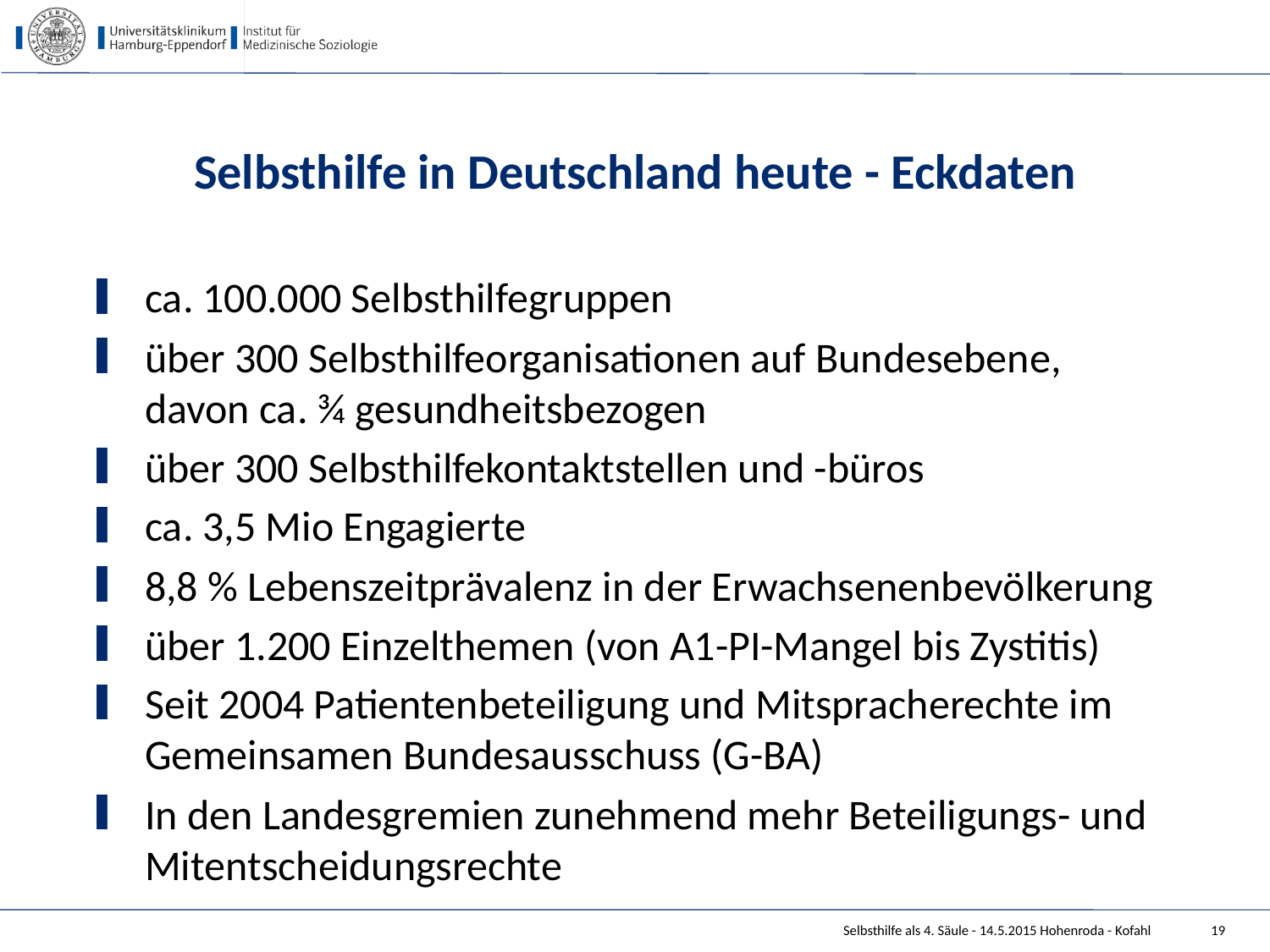

# Selbsthilfe in Deutschland heute - Eckdaten
ca. 100.000 Selbsthilfegruppen
über 300 Selbsthilfeorganisationen auf Bundesebene, davon ca. ¾ gesundheitsbezogen
über 300 Selbsthilfekontaktstellen und -büros
ca. 3,5 Mio Engagierte
8,8 % Lebenszeitprävalenz in der Erwachsenenbevölkerung
über 1.200 Einzelthemen (von A1-PI-Mangel bis Zystitis)
Seit 2004 Patientenbeteiligung und Mitspracherechte im Gemeinsamen Bundesausschuss (G-BA)
In den Landesgremien zunehmend mehr Beteiligungs- und Mitentscheidungsrechte
Selbsthilfe als 4. Säule - 14.5.2015 Hohenroda - Kofahl
19